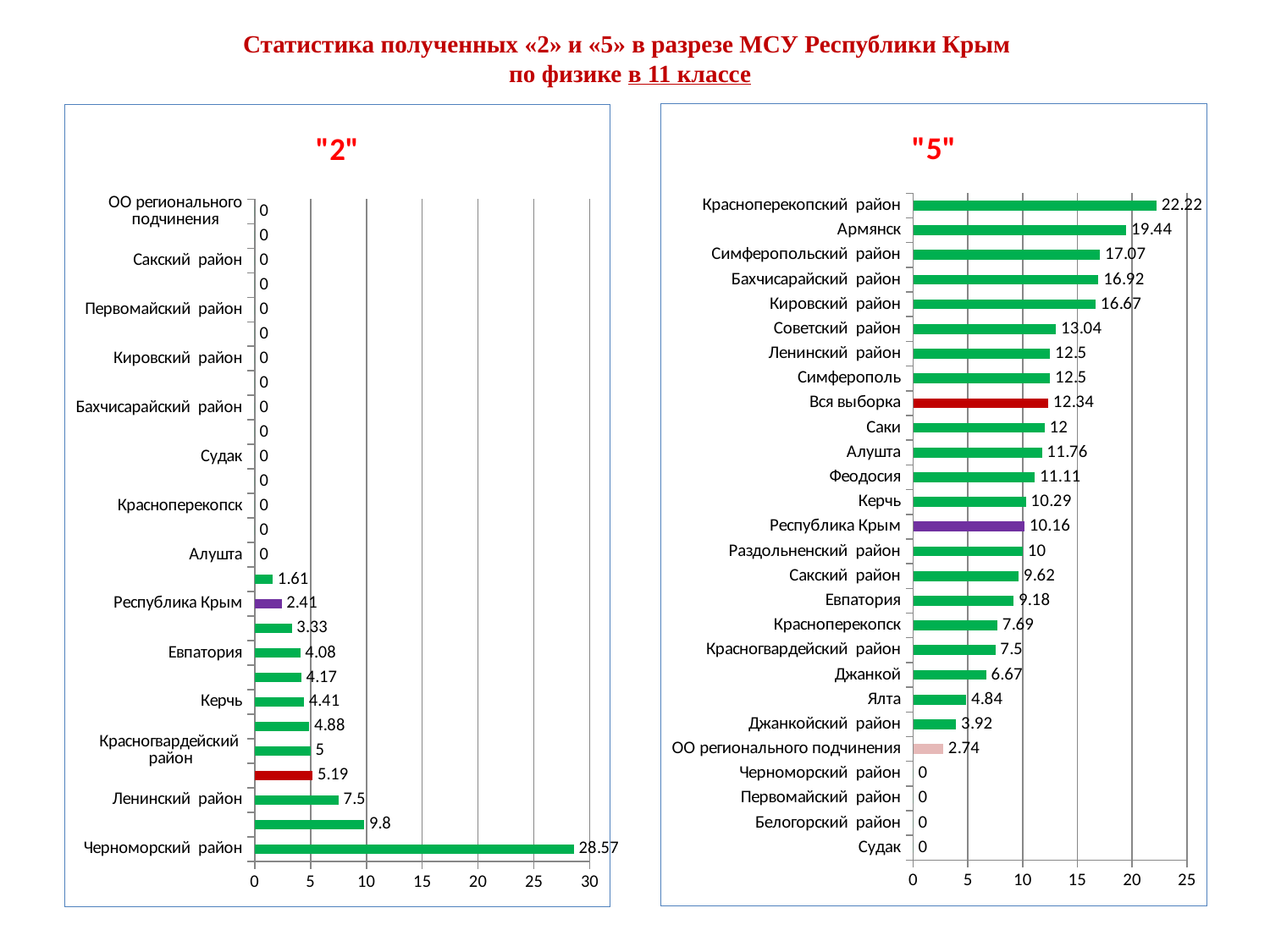

Статистика полученных «2» и «5» в разрезе МСУ Республики Крым
по физике в 11 классе

### Chart:

| Category |  |
|---|---|
| Судак | 0.0 |
| Белогорский  район | 0.0 |
| Первомайский  район | 0.0 |
| Черноморский  район | 0.0 |
| ОО регионального подчинения | 2.74 |
| Джанкойский  район | 3.92 |
| Ялта | 4.84 |
| Джанкой | 6.67 |
| Красногвардейский  район | 7.5 |
| Красноперекопск | 7.69 |
| Евпатория | 9.18 |
| Сакский  район | 9.62 |
| Раздольненский  район | 10.0 |
| Республика Крым | 10.16 |
| Керчь | 10.29 |
| Феодосия | 11.11 |
| Алушта | 11.76 |
| Саки | 12.0 |
| Вся выборка | 12.34 |
| Симферополь | 12.5 |
| Ленинский  район | 12.5 |
| Советский  район | 13.04 |
| Кировский  район | 16.67 |
| Бахчисарайский  район | 16.92 |
| Симферопольский  район | 17.07 |
| Армянск | 19.44 |
| Красноперекопский  район | 22.22 |

### Chart:

| Category |  |
|---|---|
| Черноморский  район | 28.57 |
| Джанкойский  район | 9.8 |
| Ленинский  район | 7.5 |
| Вся выборка | 5.19 |
| Красногвардейский  район | 5.0 |
| Симферопольский  район | 4.88 |
| Керчь | 4.41 |
| Симферополь | 4.17 |
| Евпатория | 4.08 |
| Джанкой | 3.33 |
| Республика Крым | 2.41 |
| Ялта | 1.61 |
| Алушта | 0.0 |
| Армянск | 0.0 |
| Красноперекопск | 0.0 |
| Саки | 0.0 |
| Судак | 0.0 |
| Феодосия | 0.0 |
| Бахчисарайский  район | 0.0 |
| Белогорский  район | 0.0 |
| Кировский  район | 0.0 |
| Красноперекопский  район | 0.0 |
| Первомайский  район | 0.0 |
| Раздольненский  район | 0.0 |
| Сакский  район | 0.0 |
| Советский  район | 0.0 |
| ОО регионального подчинения | 0.0 |